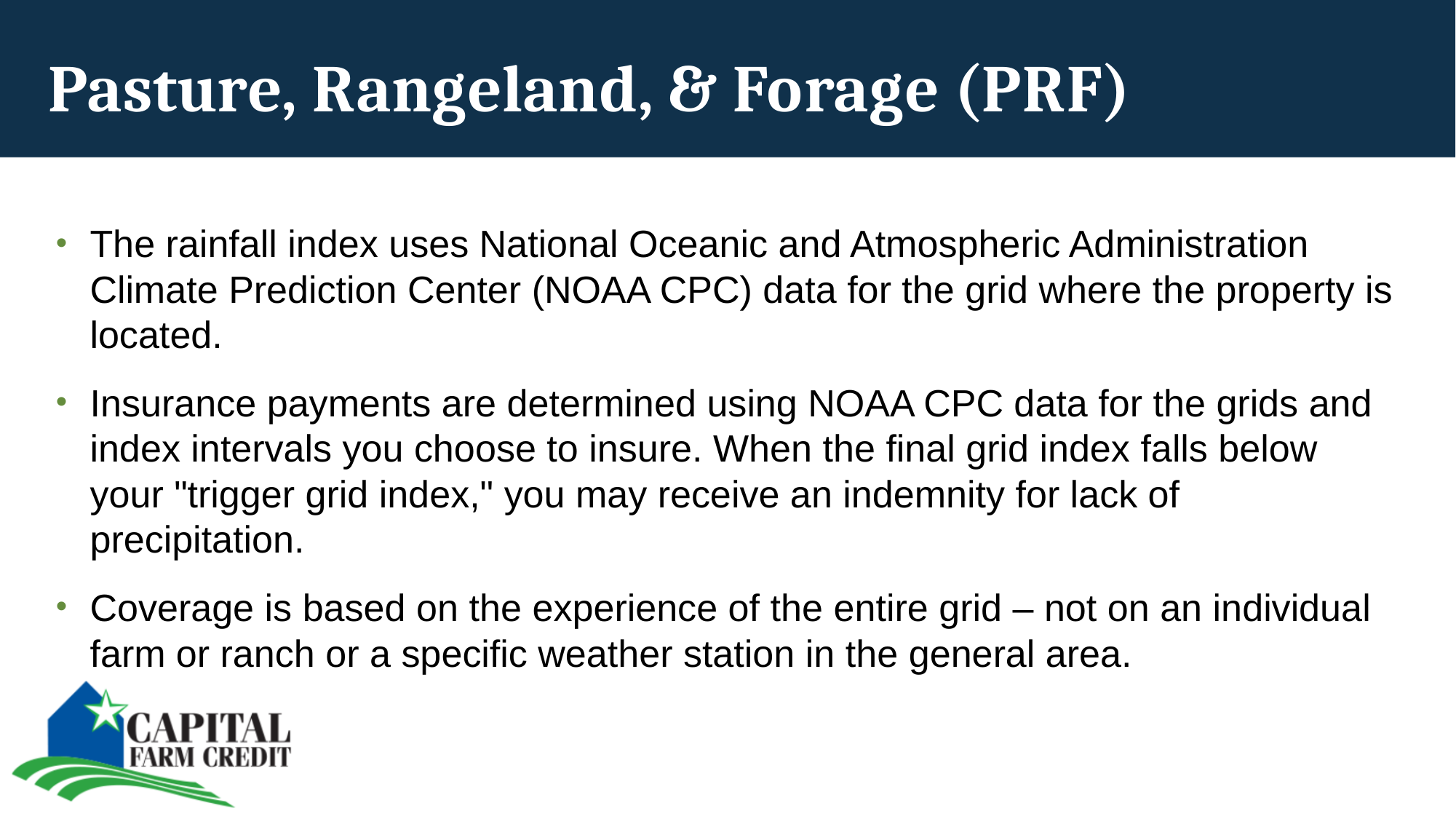

Pasture, Rangeland, & Forage (PRF)
The rainfall index uses National Oceanic and Atmospheric Administration Climate Prediction Center (NOAA CPC) data for the grid where the property is located.
Insurance payments are determined using NOAA CPC data for the grids and index intervals you choose to insure. When the final grid index falls below your "trigger grid index," you may receive an indemnity for lack of precipitation.
Coverage is based on the experience of the entire grid – not on an individual farm or ranch or a specific weather station in the general area.